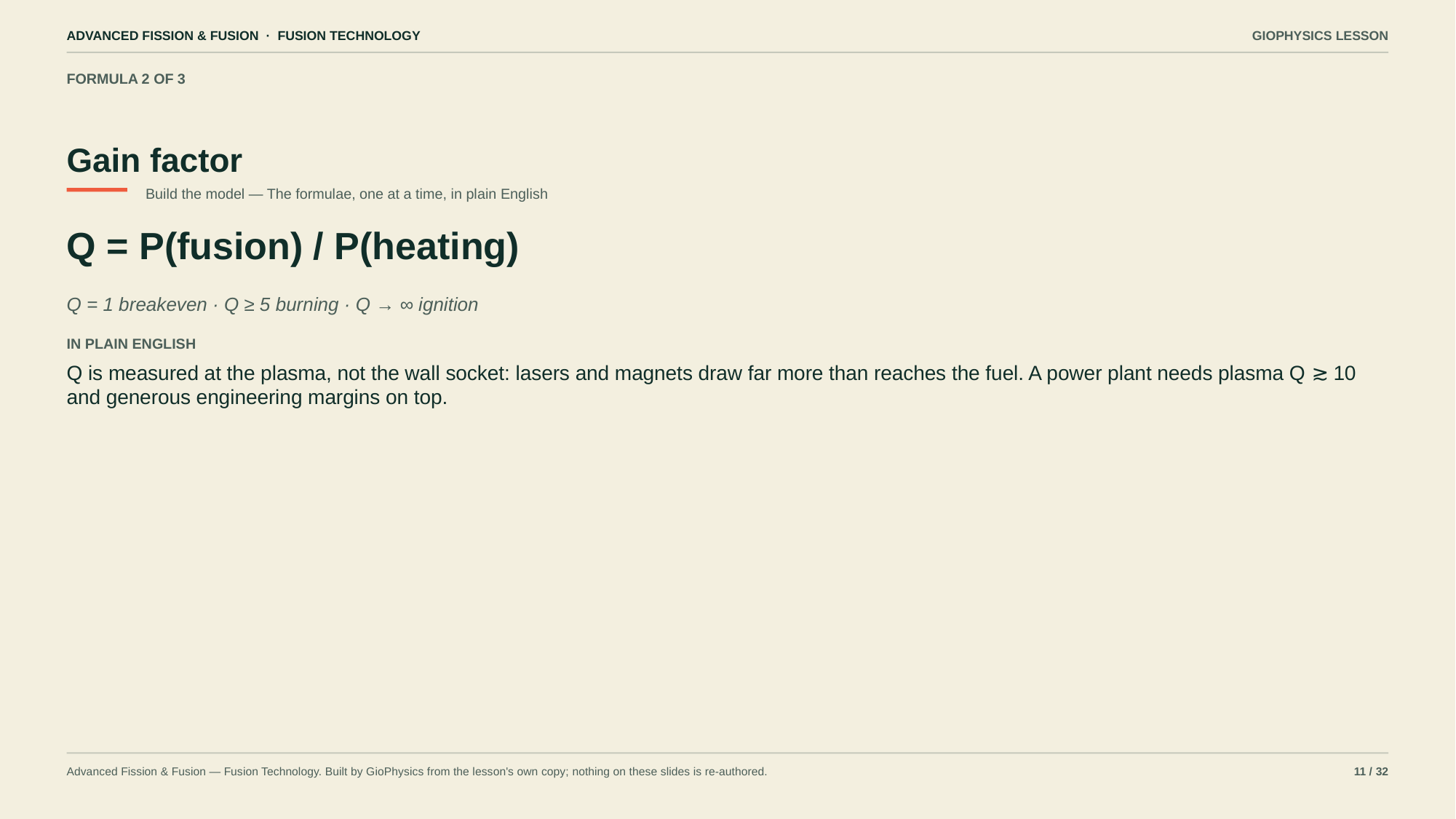

ADVANCED FISSION & FUSION  ·  FUSION TECHNOLOGY
GIOPHYSICS LESSON

FORMULA 2 OF 3
Gain factor
Build the model — The formulae, one at a time, in plain English

Q = P(fusion) / P(heating)
Q = 1 breakeven · Q ≥ 5 burning · Q → ∞ ignition
IN PLAIN ENGLISH
Q is measured at the plasma, not the wall socket: lasers and magnets draw far more than reaches the fuel. A power plant needs plasma Q ≳ 10 and generous engineering margins on top.

Advanced Fission & Fusion — Fusion Technology. Built by GioPhysics from the lesson's own copy; nothing on these slides is re-authored.
11 / 32